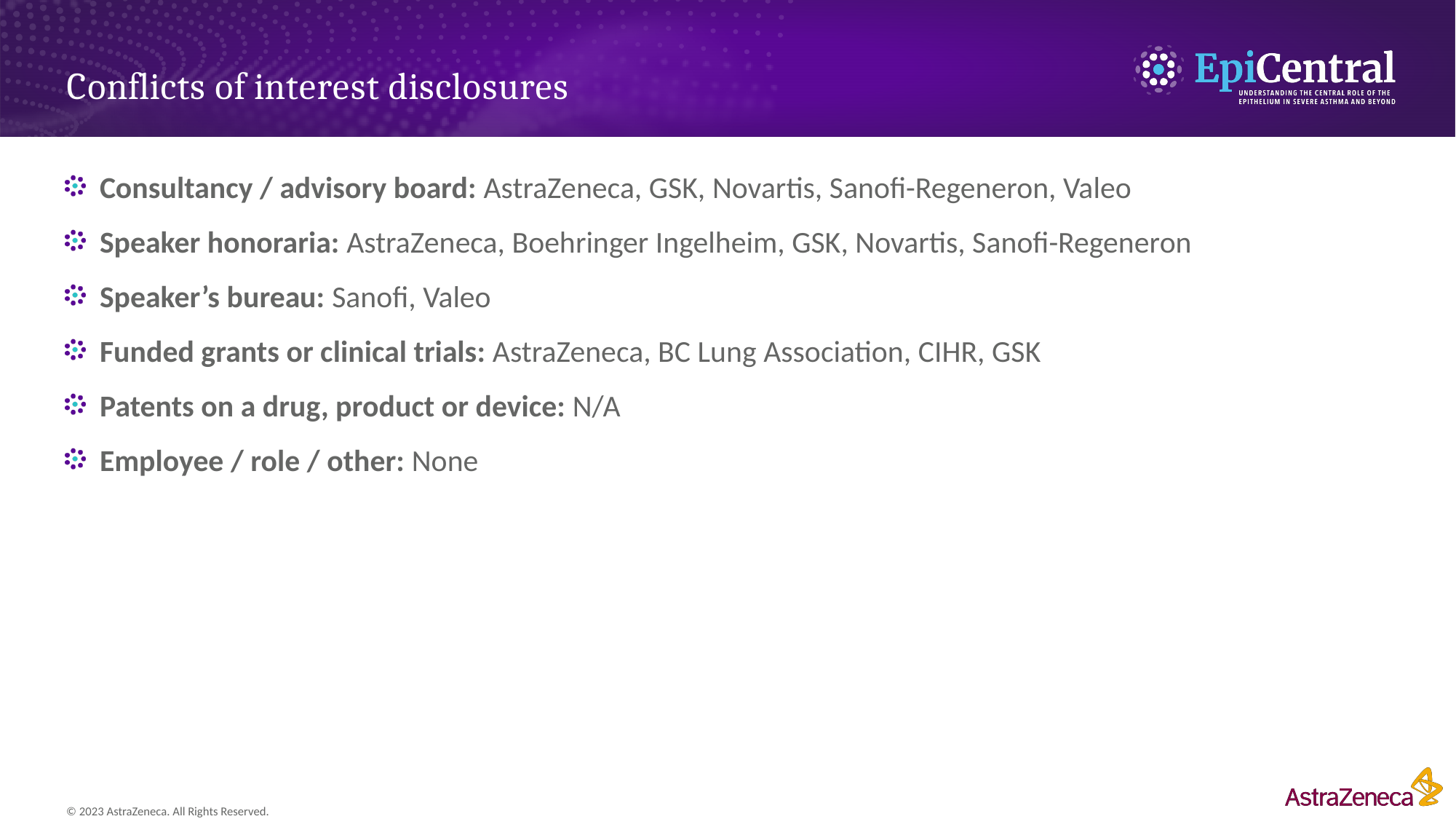

# Conflicts of interest disclosures
Consultancy / advisory board: AstraZeneca, GSK, Novartis, Sanofi-Regeneron, Valeo
Speaker honoraria: AstraZeneca, Boehringer Ingelheim, GSK, Novartis, Sanofi-Regeneron
Speaker’s bureau: Sanofi, Valeo
Funded grants or clinical trials: AstraZeneca, BC Lung Association, CIHR, GSK
Patents on a drug, product or device: N/A
Employee / role / other: None